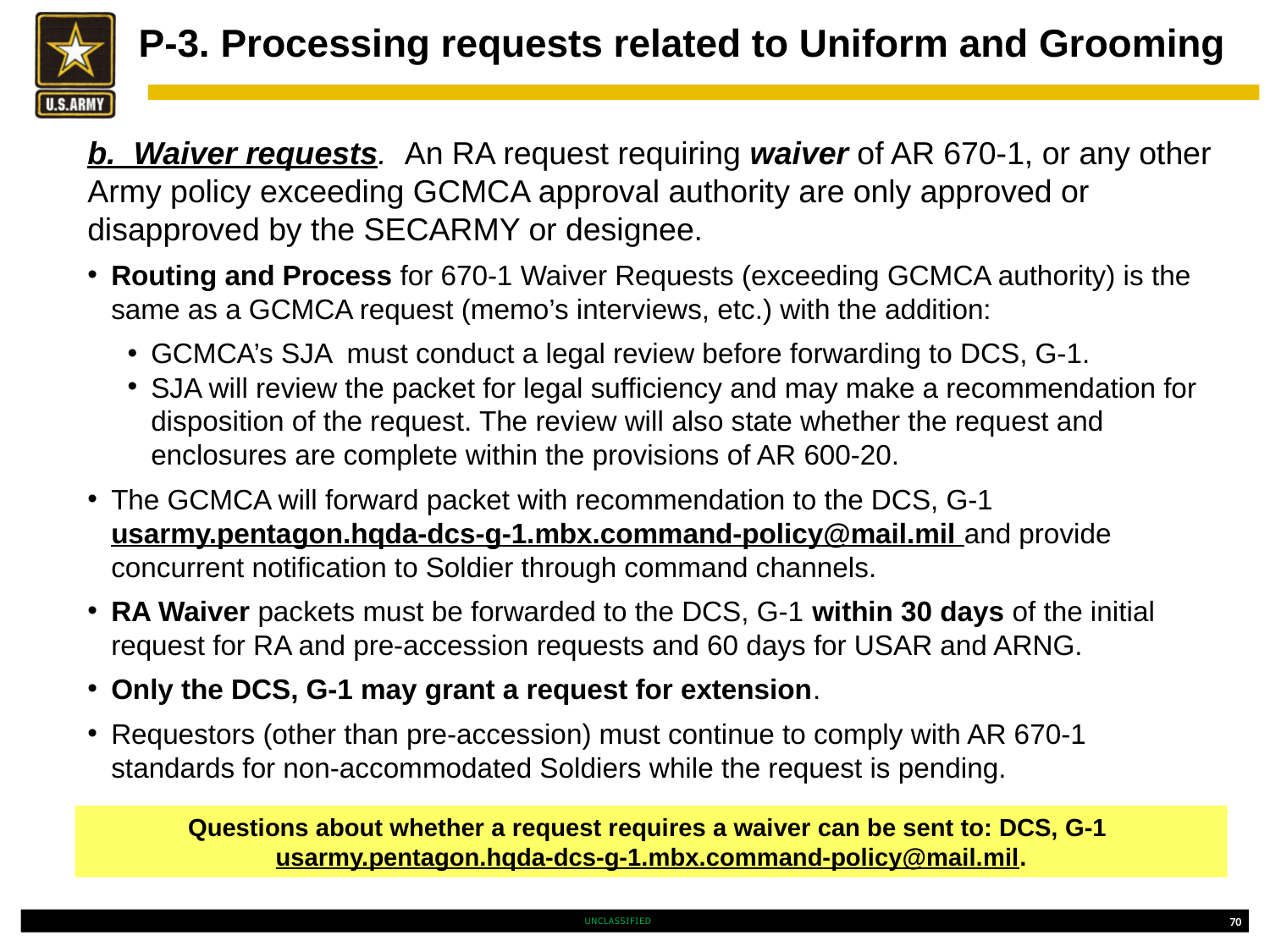

# P-3. Processing requests related to Uniform and Grooming
b.  Waiver requests.  An RA request requiring waiver of AR 670-1, or any other Army policy exceeding GCMCA approval authority are only approved or disapproved by the SECARMY or designee.
Routing and Process for 670-1 Waiver Requests (exceeding GCMCA authority) is the same as a GCMCA request (memo’s interviews, etc.) with the addition:
GCMCA’s SJA  must conduct a legal review before forwarding to DCS, G-1.
SJA will review the packet for legal sufficiency and may make a recommendation for disposition of the request. The review will also state whether the request and enclosures are complete within the provisions of AR 600-20.
The GCMCA will forward packet with recommendation to the DCS, G-1 usarmy.pentagon.hqda-dcs-g-1.mbx.command-policy@mail.mil and provide concurrent notification to Soldier through command channels.
RA Waiver packets must be forwarded to the DCS, G-1 within 30 days of the initial request for RA and pre-accession requests and 60 days for USAR and ARNG.
Only the DCS, G-1 may grant a request for extension.
Requestors (other than pre-accession) must continue to comply with AR 670-1 standards for non-accommodated Soldiers while the request is pending.

Questions about whether a request requires a waiver can be sent to: DCS, G-1 usarmy.pentagon.hqda-dcs-g-1.mbx.command-policy@mail.mil.